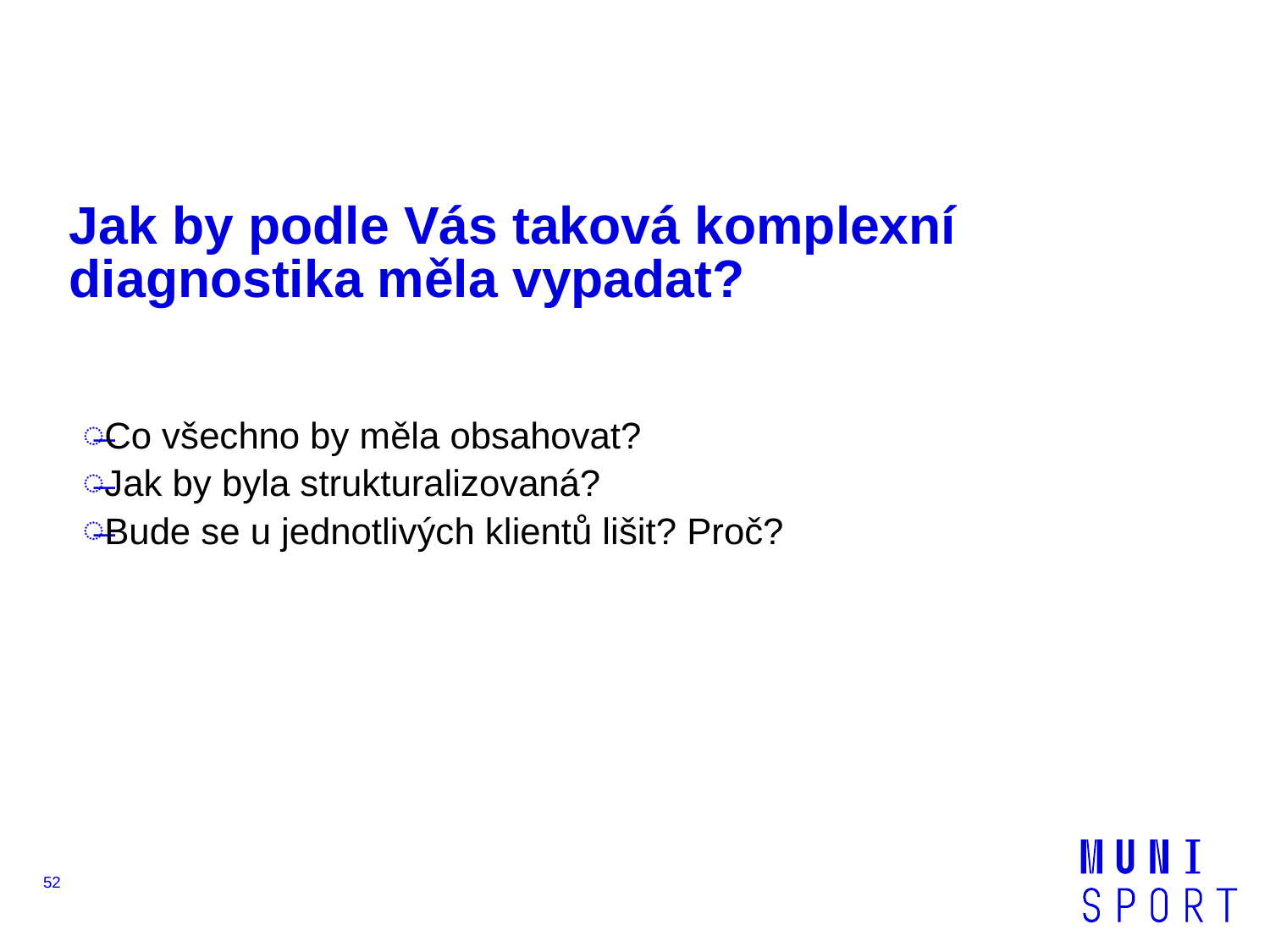

# Jak by podle Vás taková komplexní diagnostika měla vypadat?
Co všechno by měla obsahovat?
Jak by byla strukturalizovaná?
Bude se u jednotlivých klientů lišit? Proč?
52